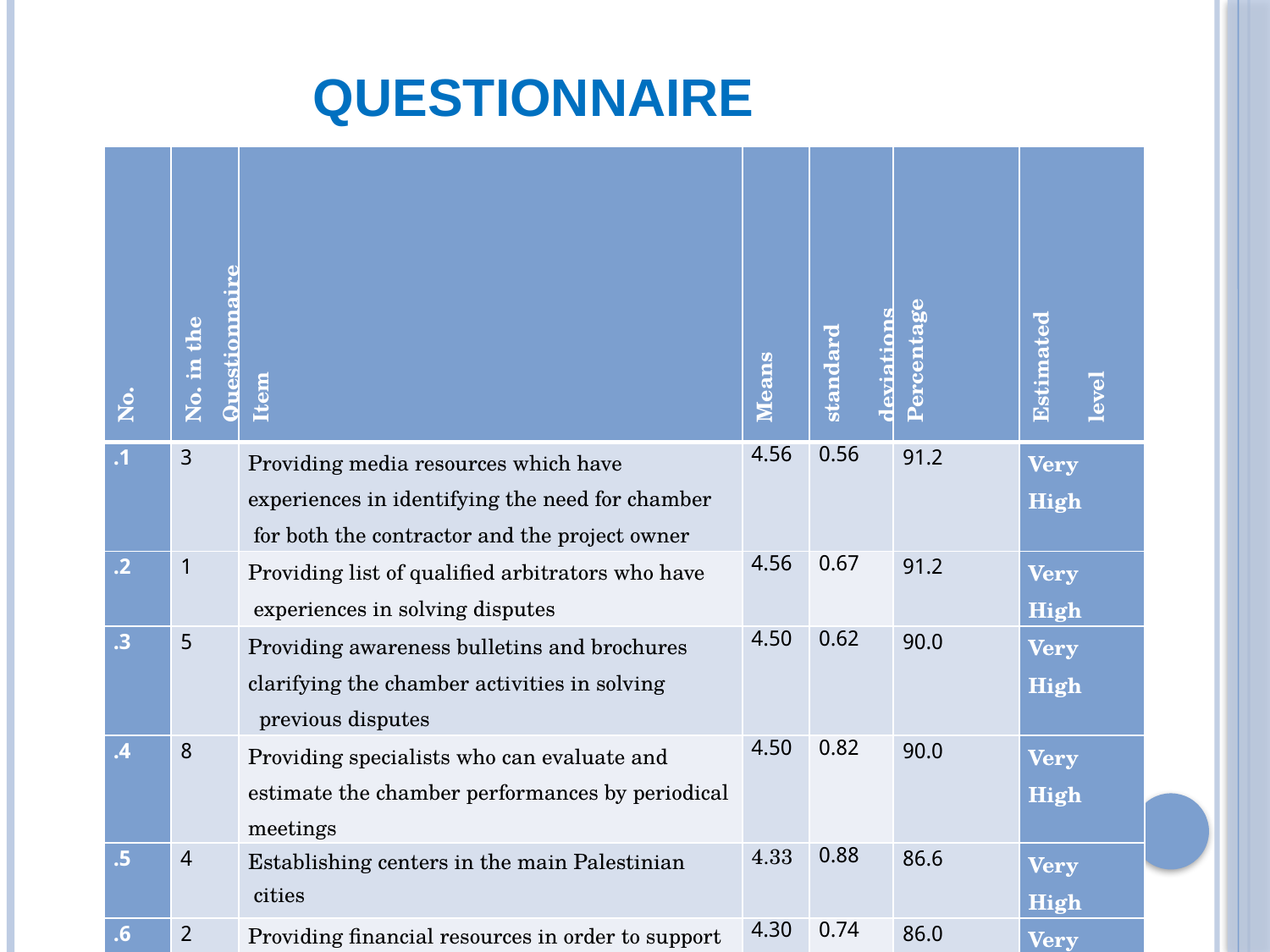

# Questionnaire
| No. | No. in the Questionnaire | Item | Means | standard deviations | Percentage | Estimated level |
| --- | --- | --- | --- | --- | --- | --- |
| 1. | 3 | Providing media resources which have experiences in identifying the need for chamber for both the contractor and the project owner | 4.56 | 0.56 | 91.2 | Very High |
| 2. | 1 | Providing list of qualified arbitrators who have experiences in solving disputes | 4.56 | 0.67 | 91.2 | Very High |
| 3. | 5 | Providing awareness bulletins and brochures clarifying the chamber activities in solving previous disputes | 4.50 | 0.62 | 90.0 | Very High |
| 4. | 8 | Providing specialists who can evaluate and estimate the chamber performances by periodical meetings | 4.50 | 0.82 | 90.0 | Very High |
| 5. | 4 | Establishing centers in the main Palestinian cities | 4.33 | 0.88 | 86.6 | Very High |
| 6. | 2 | Providing financial resources in order to support the chamber work | 4.30 | 0.74 | 86.0 | Very High |
| 7. | 6 | Finding cooperation and coordination between Palestinian courts and the chamber in order to execute the courts resolutions about solving disputes | 4.26 | 0.90 | 85.2 | Very High |
| 8. | 7 | Defining fair clear fees for solving disputes | 4.20 | 0.76 | 84.0 | Very High |
| Total |  |  | 4.40 | 0.50 | 88.0 | Very High |